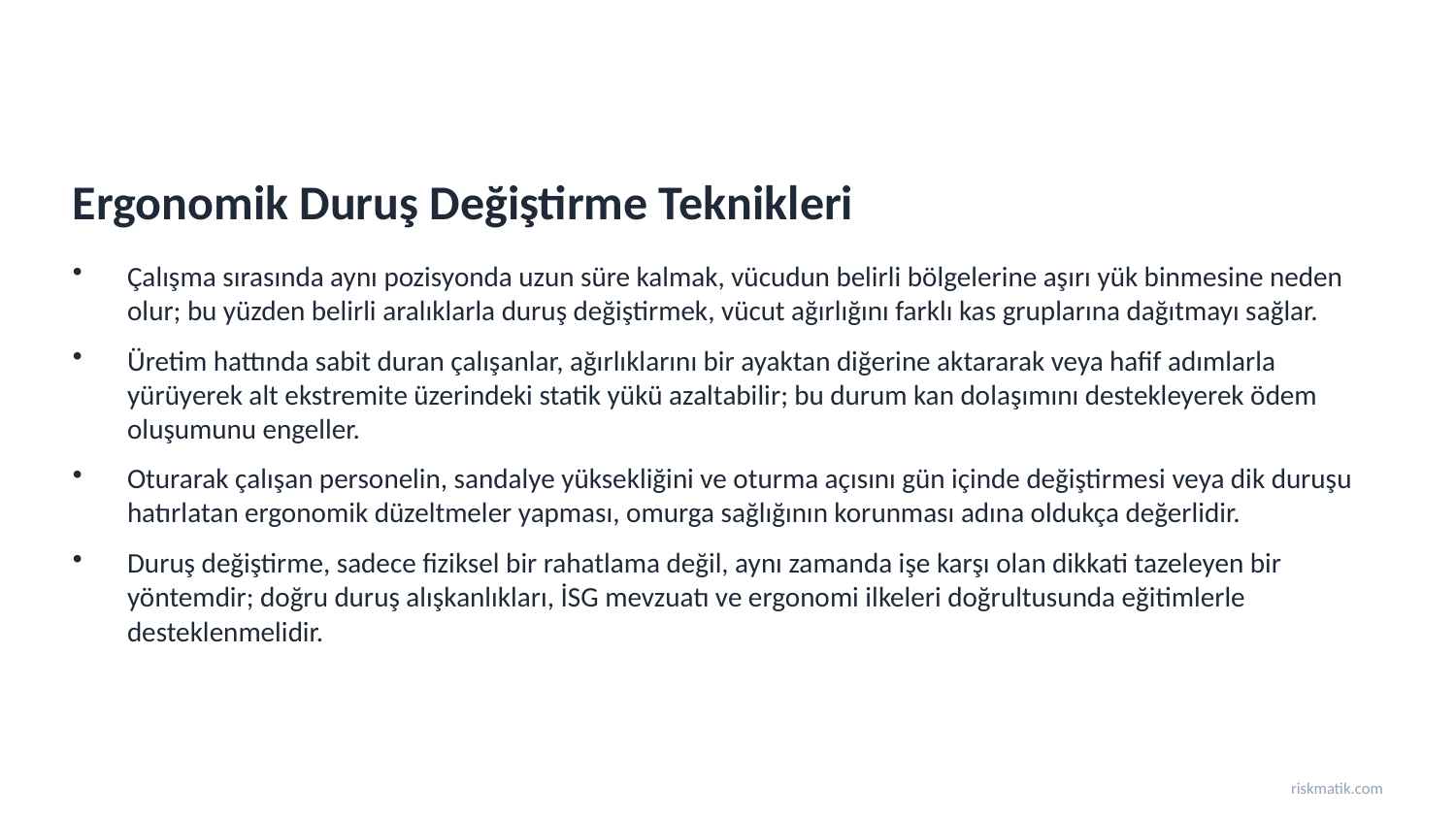

Ergonomik Duruş Değiştirme Teknikleri
Çalışma sırasında aynı pozisyonda uzun süre kalmak, vücudun belirli bölgelerine aşırı yük binmesine neden olur; bu yüzden belirli aralıklarla duruş değiştirmek, vücut ağırlığını farklı kas gruplarına dağıtmayı sağlar.
Üretim hattında sabit duran çalışanlar, ağırlıklarını bir ayaktan diğerine aktararak veya hafif adımlarla yürüyerek alt ekstremite üzerindeki statik yükü azaltabilir; bu durum kan dolaşımını destekleyerek ödem oluşumunu engeller.
Oturarak çalışan personelin, sandalye yüksekliğini ve oturma açısını gün içinde değiştirmesi veya dik duruşu hatırlatan ergonomik düzeltmeler yapması, omurga sağlığının korunması adına oldukça değerlidir.
Duruş değiştirme, sadece fiziksel bir rahatlama değil, aynı zamanda işe karşı olan dikkati tazeleyen bir yöntemdir; doğru duruş alışkanlıkları, İSG mevzuatı ve ergonomi ilkeleri doğrultusunda eğitimlerle desteklenmelidir.
riskmatik.com